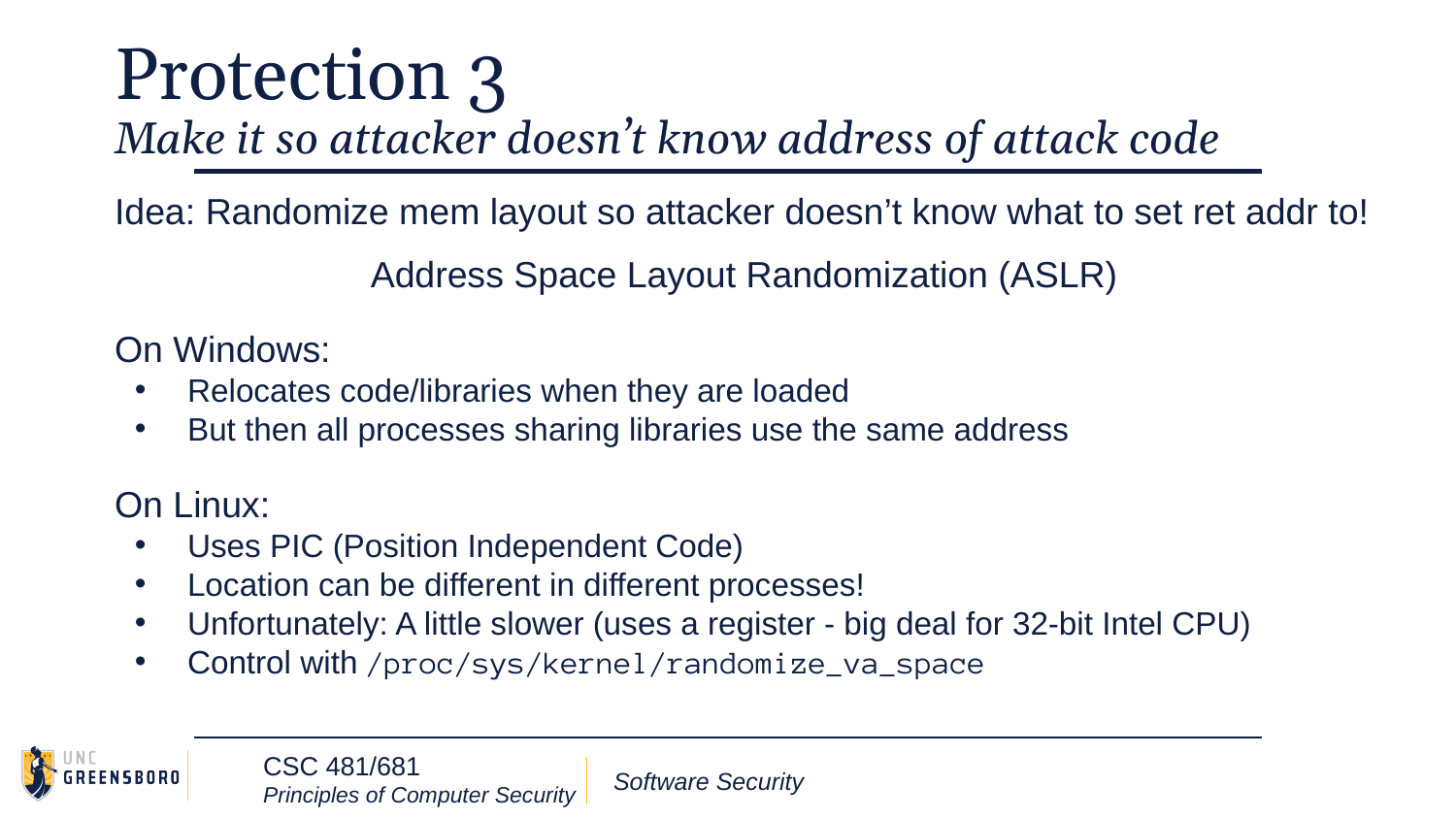

# Protection 3
Make it so attacker doesn’t know address of attack code
Idea: Randomize mem layout so attacker doesn’t know what to set ret addr to!

Address Space Layout Randomization (ASLR)

On Windows:
Relocates code/libraries when they are loaded
But then all processes sharing libraries use the same address

On Linux:
Uses PIC (Position Independent Code)
Location can be different in different processes!
Unfortunately: A little slower (uses a register - big deal for 32-bit Intel CPU)
Control with /proc/sys/kernel/randomize_va_space